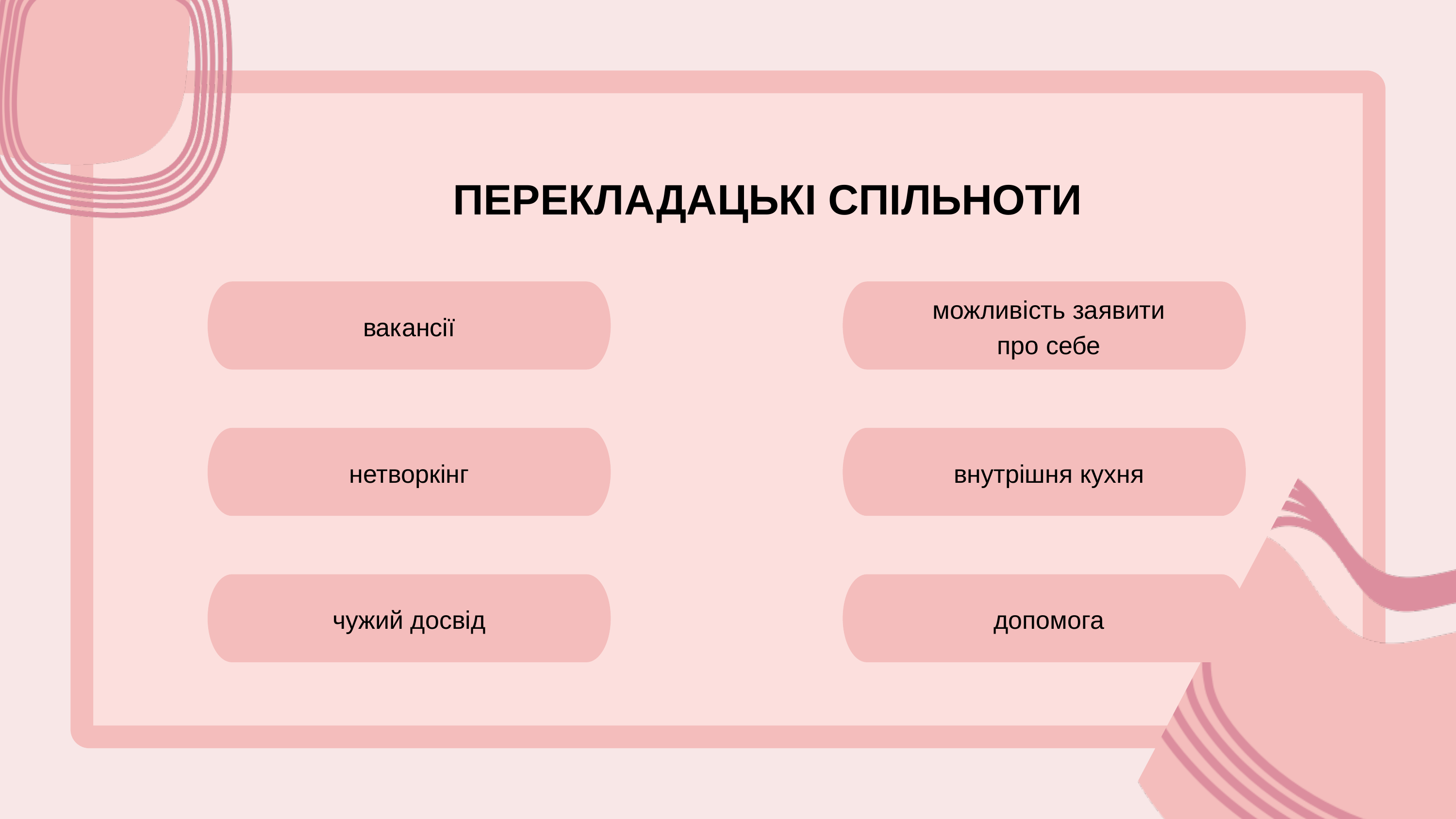

ПЕРЕКЛАДАЦЬКІ СПІЛЬНОТИ

можливість заявити
про себе
вакансії

нетворкінг
внутрішня кухня

чужий досвід
допомога